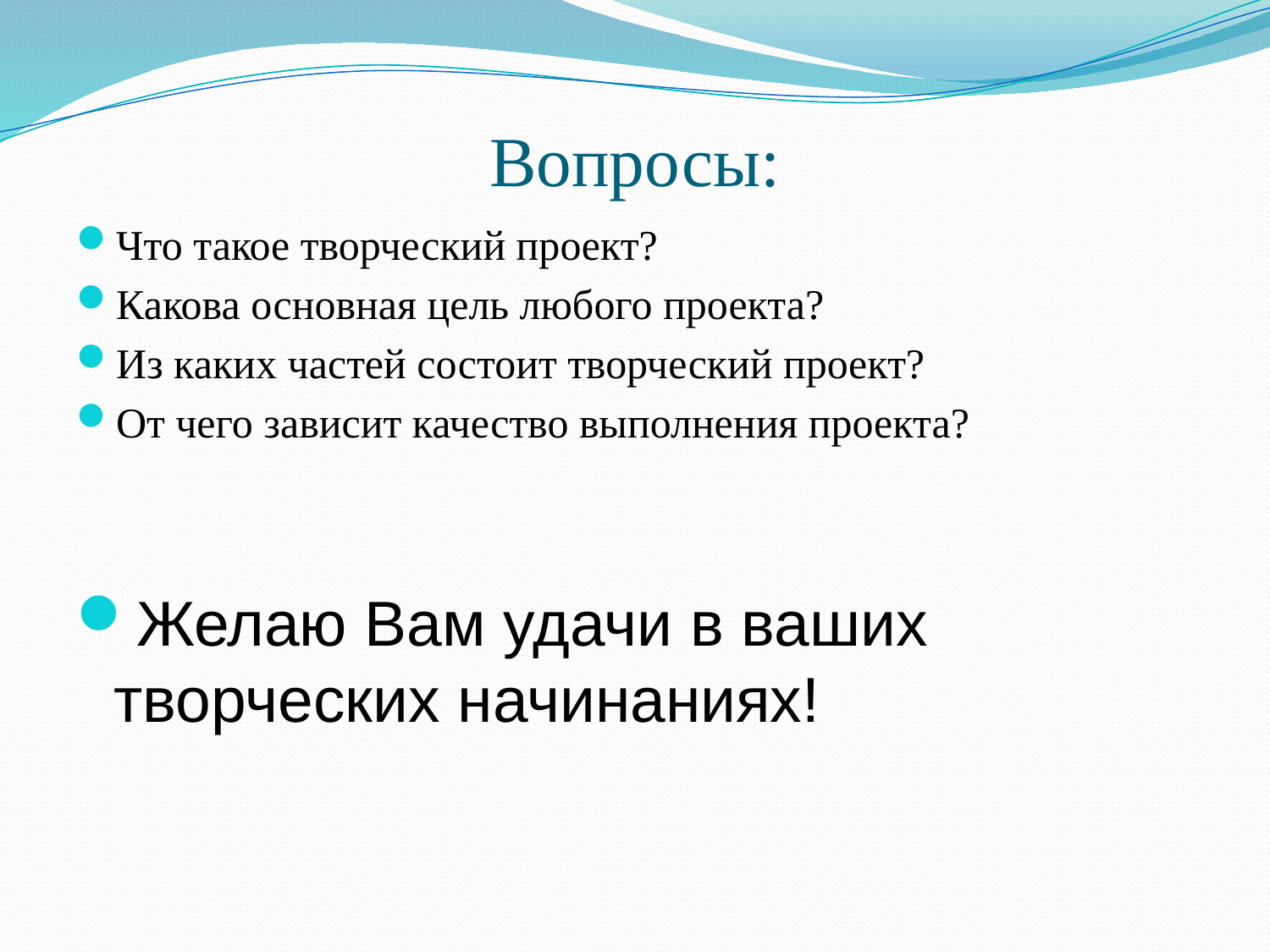

# Вопросы:
Что такое творческий проект?
Какова основная цель любого проекта?
Из каких частей состоит творческий проект?
От чего зависит качество выполнения проекта?

Желаю Вам удачи в ваших творческих начинаниях!